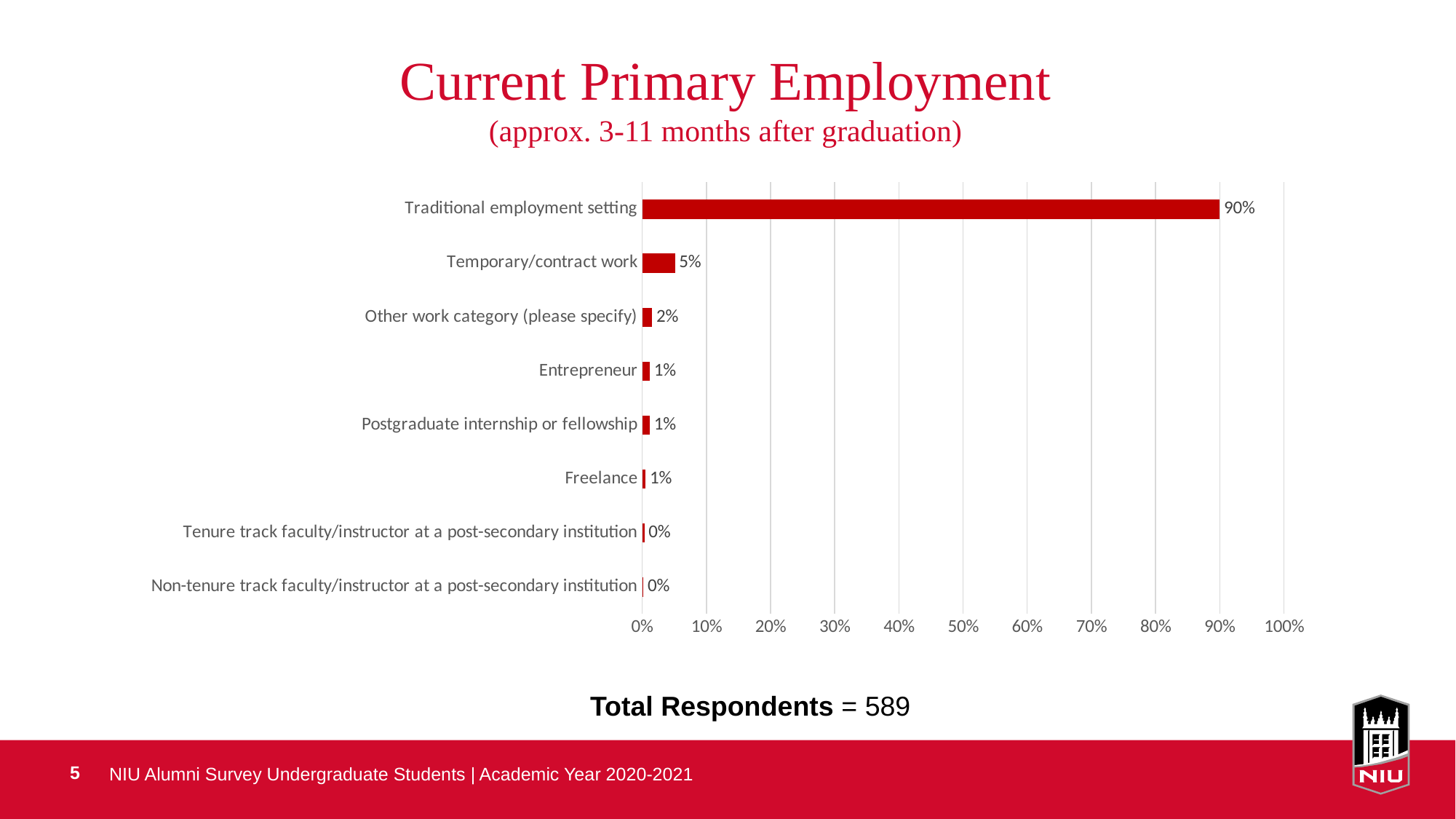

# Current Primary Employment (approx. 3-11 months after graduation)

### Chart

| Category |  |
|---|---|
| Non-tenure track faculty/instructor at a post-secondary institution | 0.001697792869269949 |
| Tenure track faculty/instructor at a post-secondary institution | 0.003395585738539898 |
| Freelance | 0.0050933786078098476 |
| Postgraduate internship or fellowship | 0.011884550084889643 |
| Entrepreneur | 0.011884550084889643 |
| Other work category (please specify) | 0.015280135823429542 |
| Temporary/contract work | 0.050933786078098474 |
| Traditional employment setting | 0.8998302207130731 |
Total Respondents = 589
NIU Alumni Survey Undergraduate Students | Academic Year 2020-2021
5